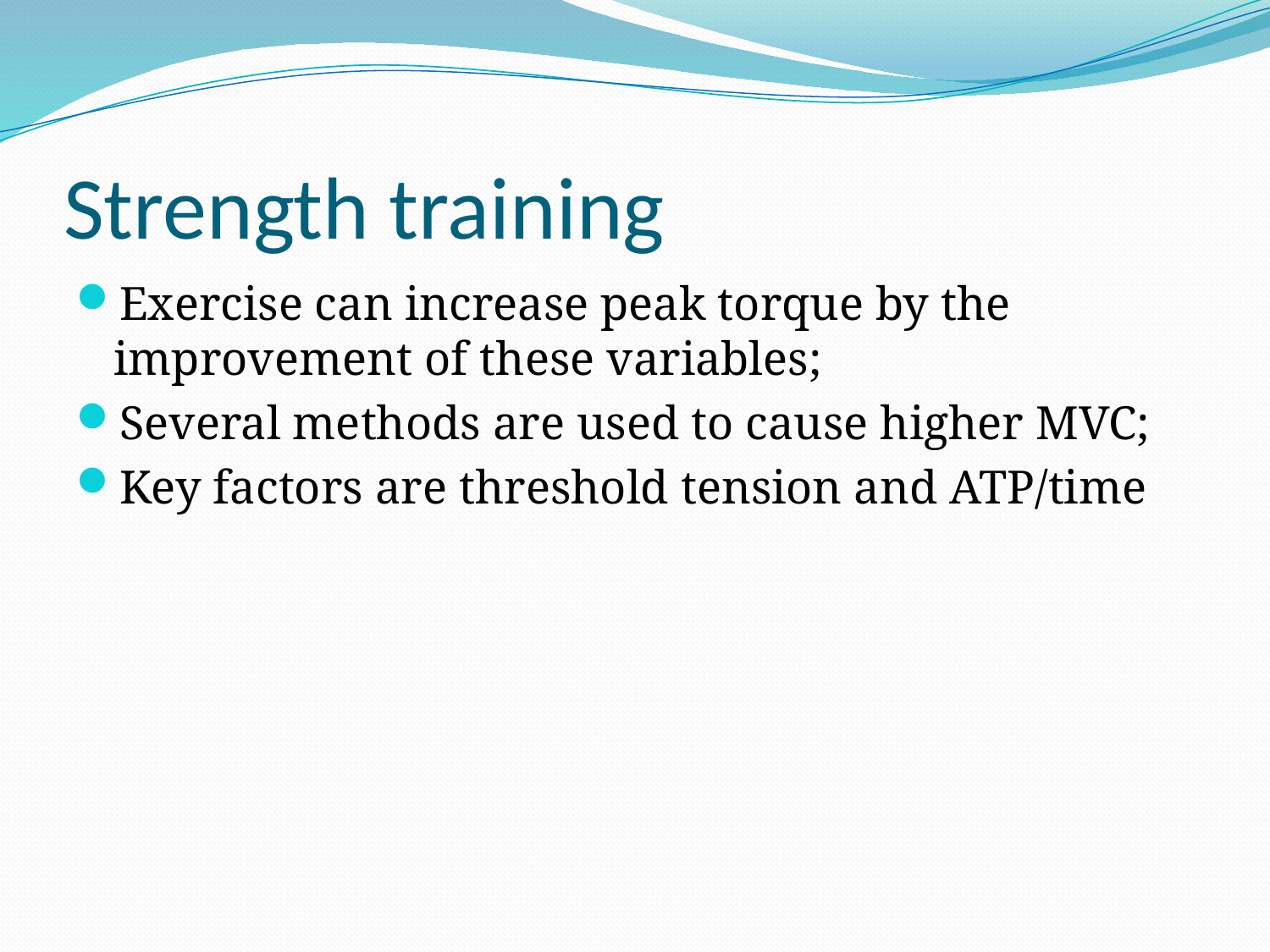

# Strength training
Exercise can increase peak torque by the improvement of these variables;
Several methods are used to cause higher MVC;
Key factors are threshold tension and ATP/time